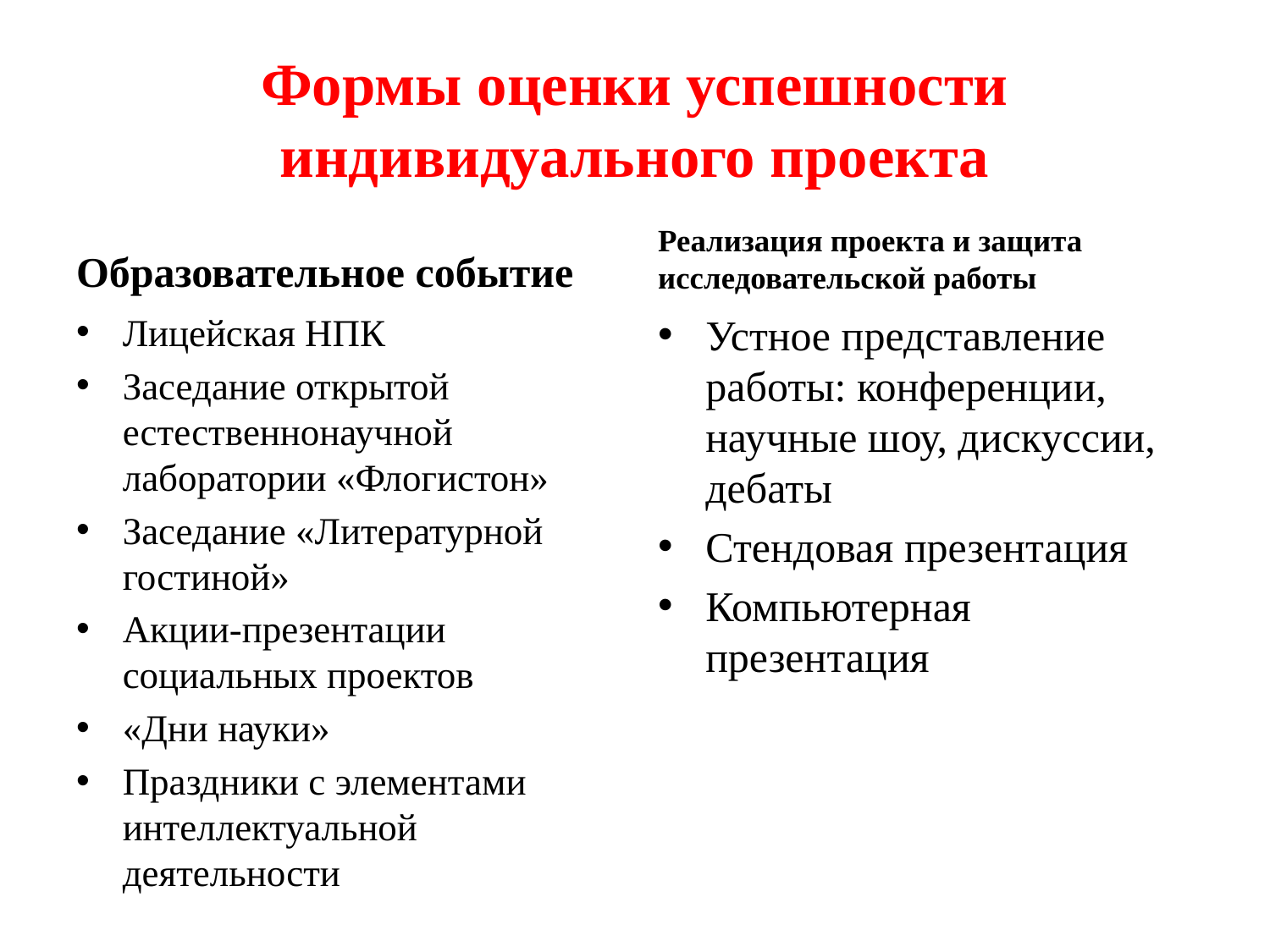

# Формы оценки успешности индивидуального проекта
Образовательное событие
Реализация проекта и защита исследовательской работы
Лицейская НПК
Заседание открытой естественнонаучной лаборатории «Флогистон»
Заседание «Литературной гостиной»
Акции-презентации социальных проектов
«Дни науки»
Праздники с элементами интеллектуальной деятельности
Устное представление работы: конференции, научные шоу, дискуссии, дебаты
Стендовая презентация
Компьютерная презентация